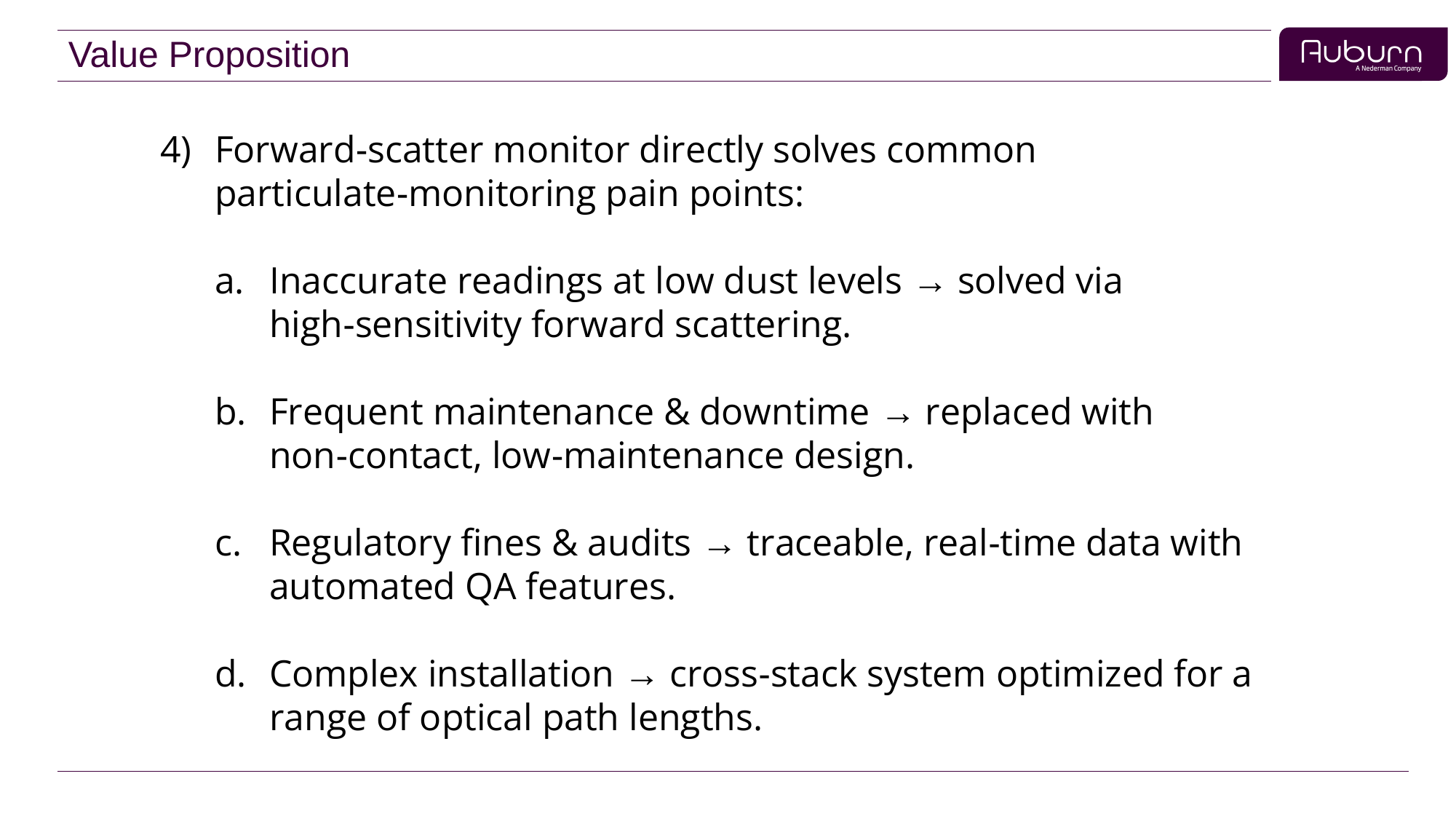

# Value Proposition
Forward‑scatter monitor directly solves common particulate‑monitoring pain points:

Inaccurate readings at low dust levels → solved via high‑sensitivity forward scattering.

Frequent maintenance & downtime → replaced with non‑contact, low‑maintenance design.

Regulatory fines & audits → traceable, real‑time data with automated QA features.

Complex installation → cross‑stack system optimized for a range of optical path lengths.